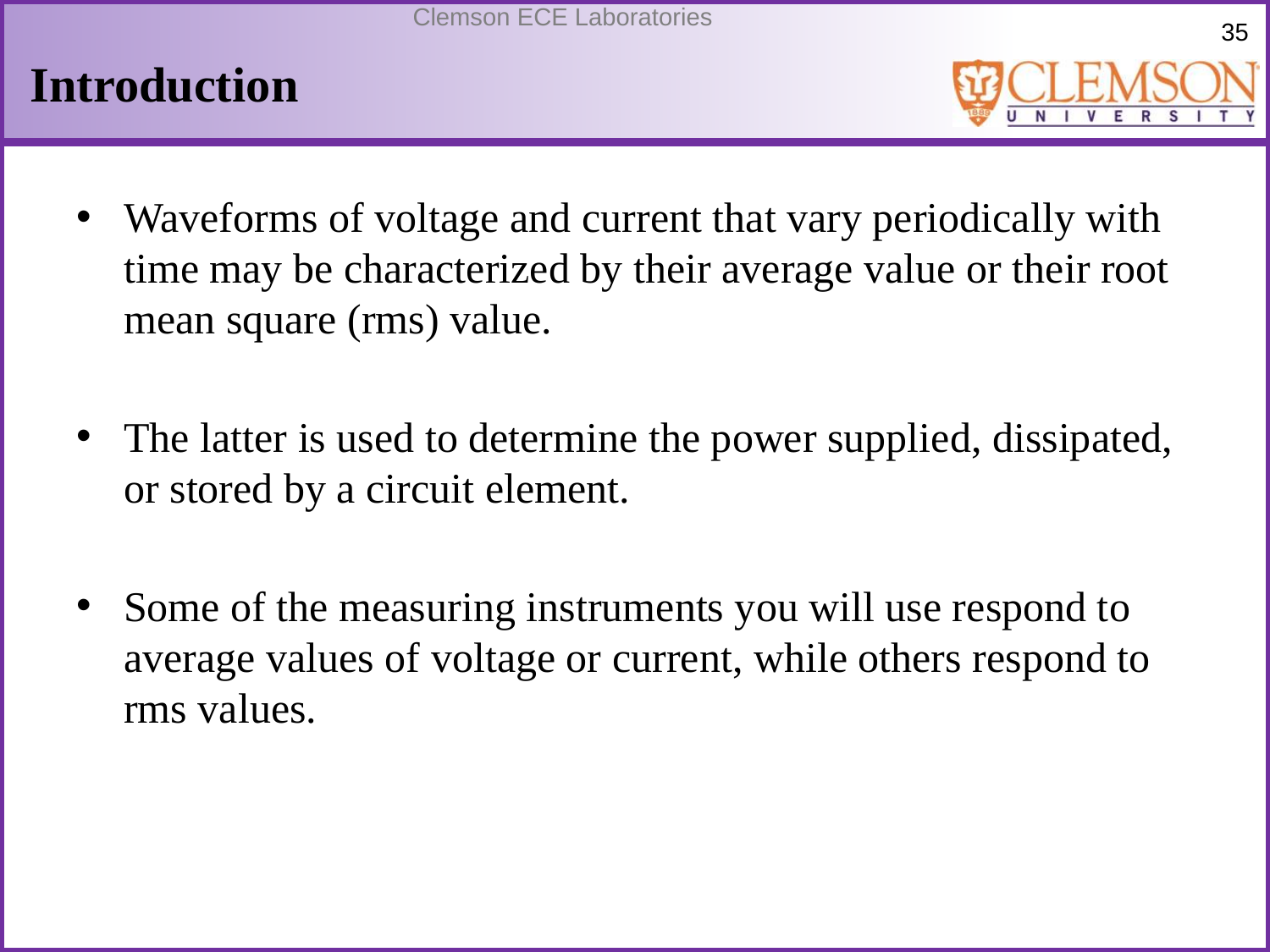

# Introduction
Waveforms of voltage and current that vary periodically with time may be characterized by their average value or their root mean square (rms) value.

The latter is used to determine the power supplied, dissipated, or stored by a circuit element.

Some of the measuring instruments you will use respond to average values of voltage or current, while others respond to rms values.